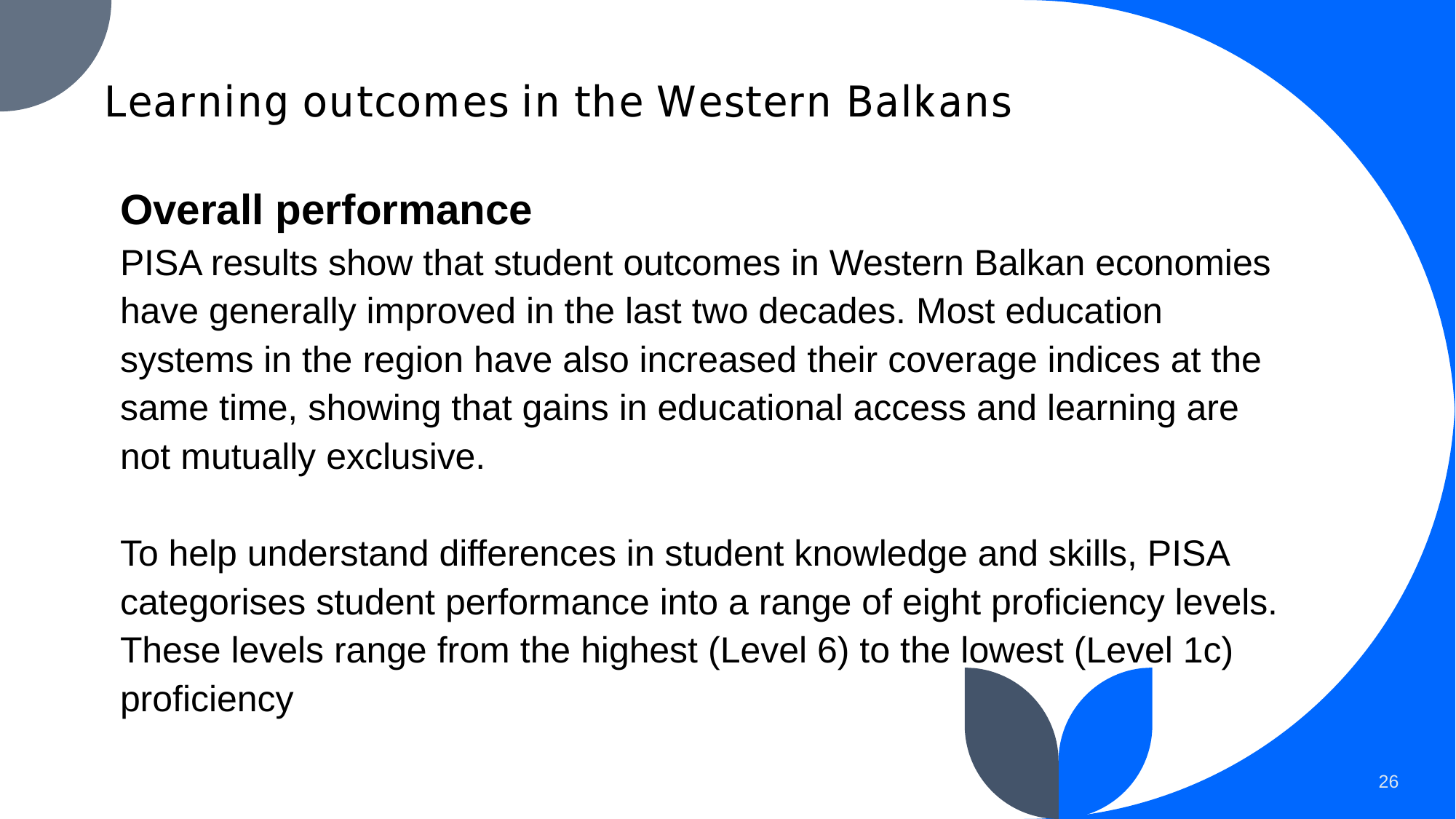

# Learning outcomes in the Western Balkans
Overall performance
PISA results show that student outcomes in Western Balkan economies have generally improved in the last two decades. Most education systems in the region have also increased their coverage indices at the same time, showing that gains in educational access and learning are not mutually exclusive.

To help understand differences in student knowledge and skills, PISA categorises student performance into a range of eight proficiency levels. These levels range from the highest (Level 6) to the lowest (Level 1c) proficiency
26